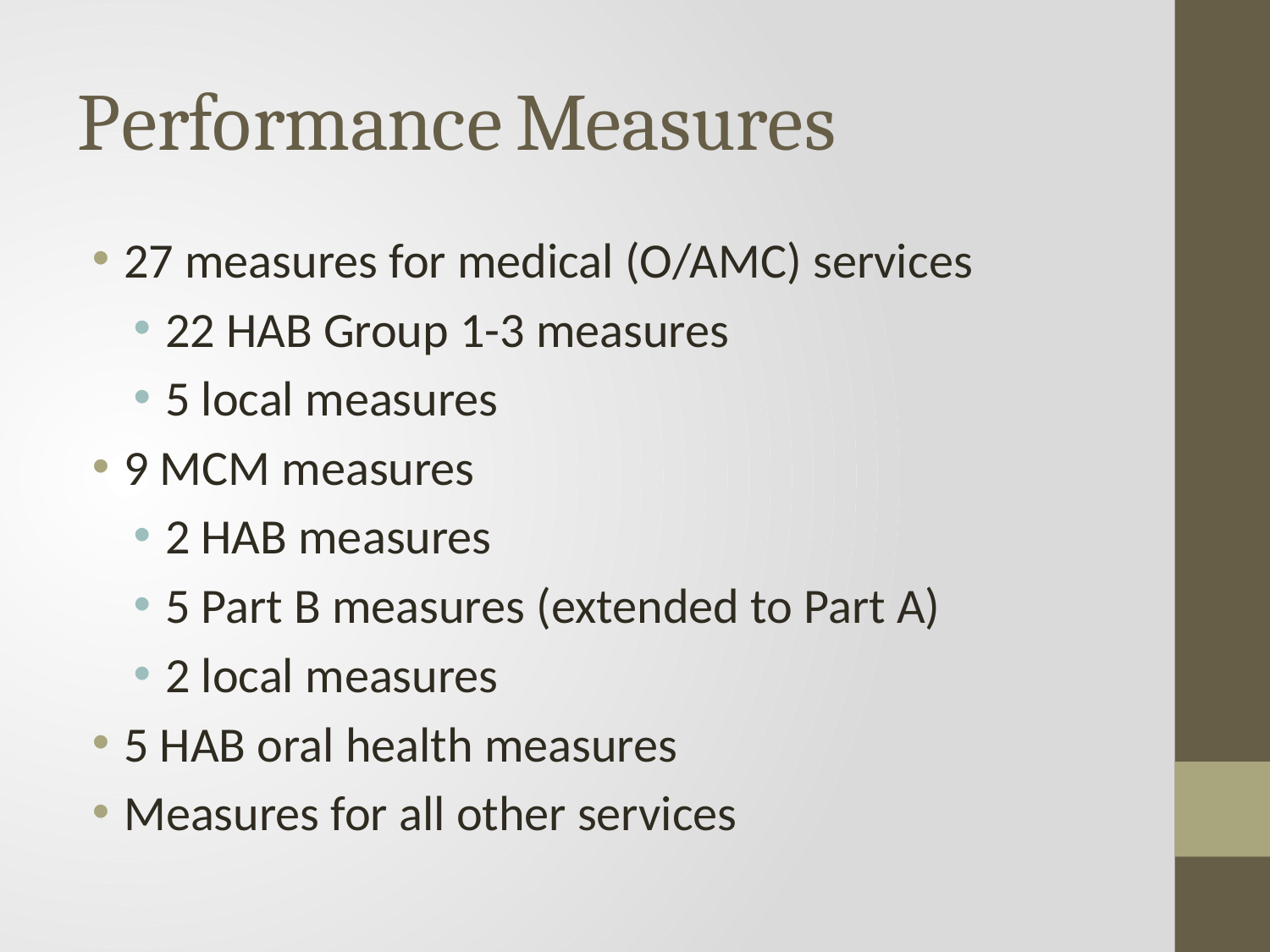

# Performance Measures
27 measures for medical (O/AMC) services
22 HAB Group 1-3 measures
5 local measures
9 MCM measures
2 HAB measures
5 Part B measures (extended to Part A)
2 local measures
5 HAB oral health measures
Measures for all other services